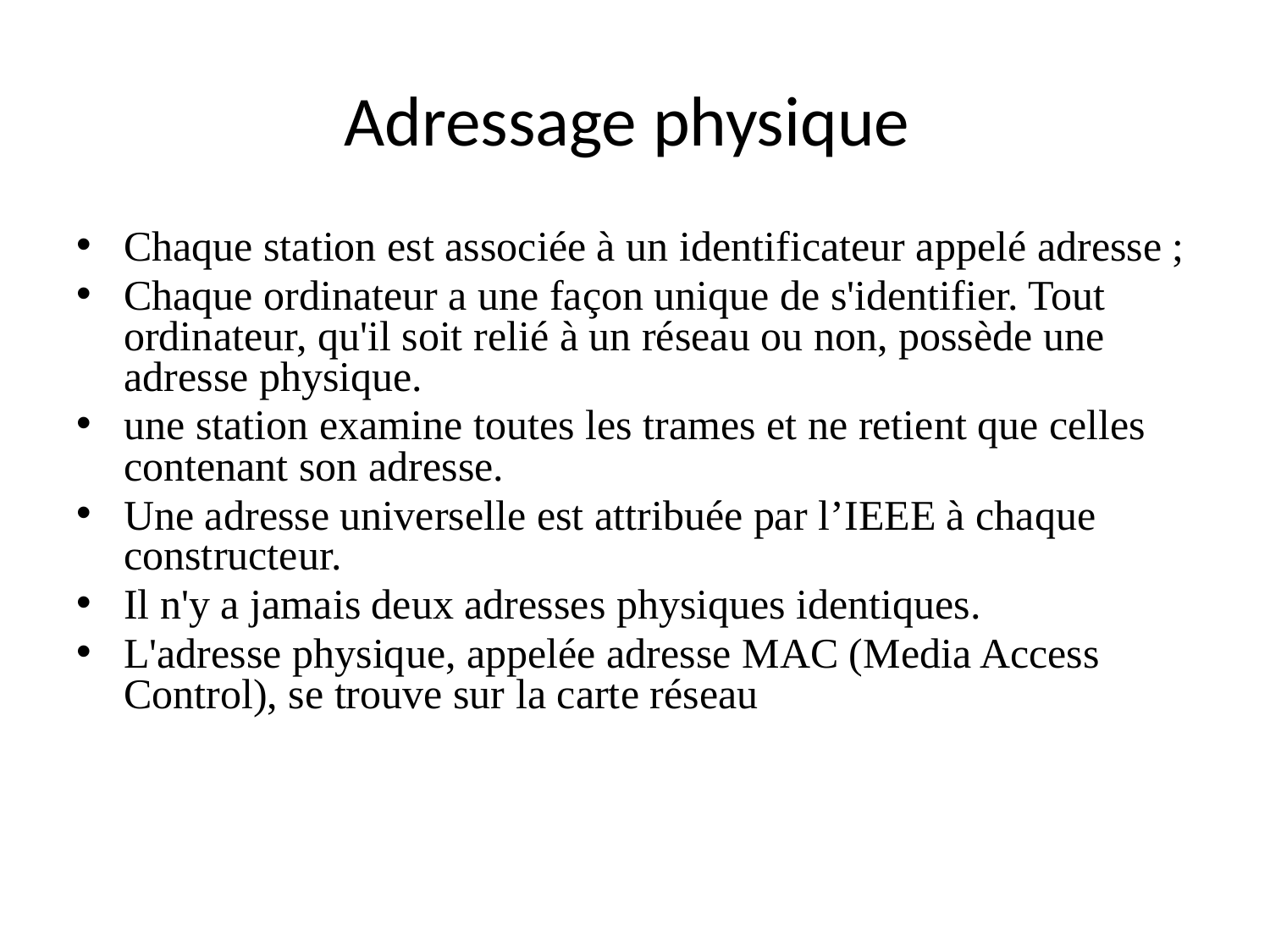

# Adressage physique
Chaque station est associée à un identificateur appelé adresse ;
Chaque ordinateur a une façon unique de s'identifier. Tout ordinateur, qu'il soit relié à un réseau ou non, possède une adresse physique.
une station examine toutes les trames et ne retient que celles contenant son adresse.
Une adresse universelle est attribuée par l’IEEE à chaque constructeur.
Il n'y a jamais deux adresses physiques identiques.
L'adresse physique, appelée adresse MAC (Media Access Control), se trouve sur la carte réseau